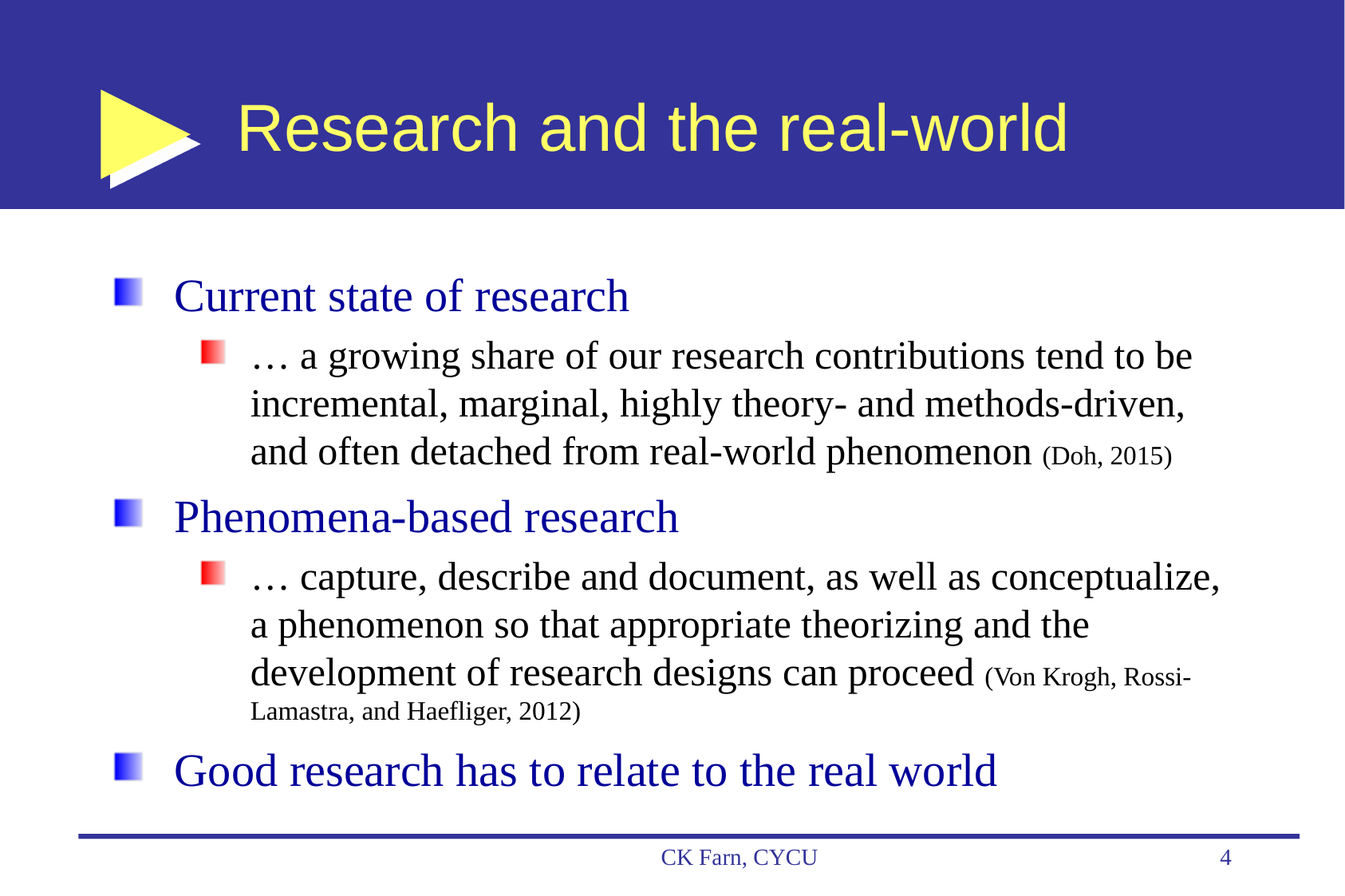

# Research and the real-world
Current state of research
… a growing share of our research contributions tend to be incremental, marginal, highly theory- and methods-driven, and often detached from real-world phenomenon (Doh, 2015)
Phenomena-based research
… capture, describe and document, as well as conceptualize, a phenomenon so that appropriate theorizing and the development of research designs can proceed (Von Krogh, Rossi-Lamastra, and Haefliger, 2012)
Good research has to relate to the real world
CK Farn, CYCU
4